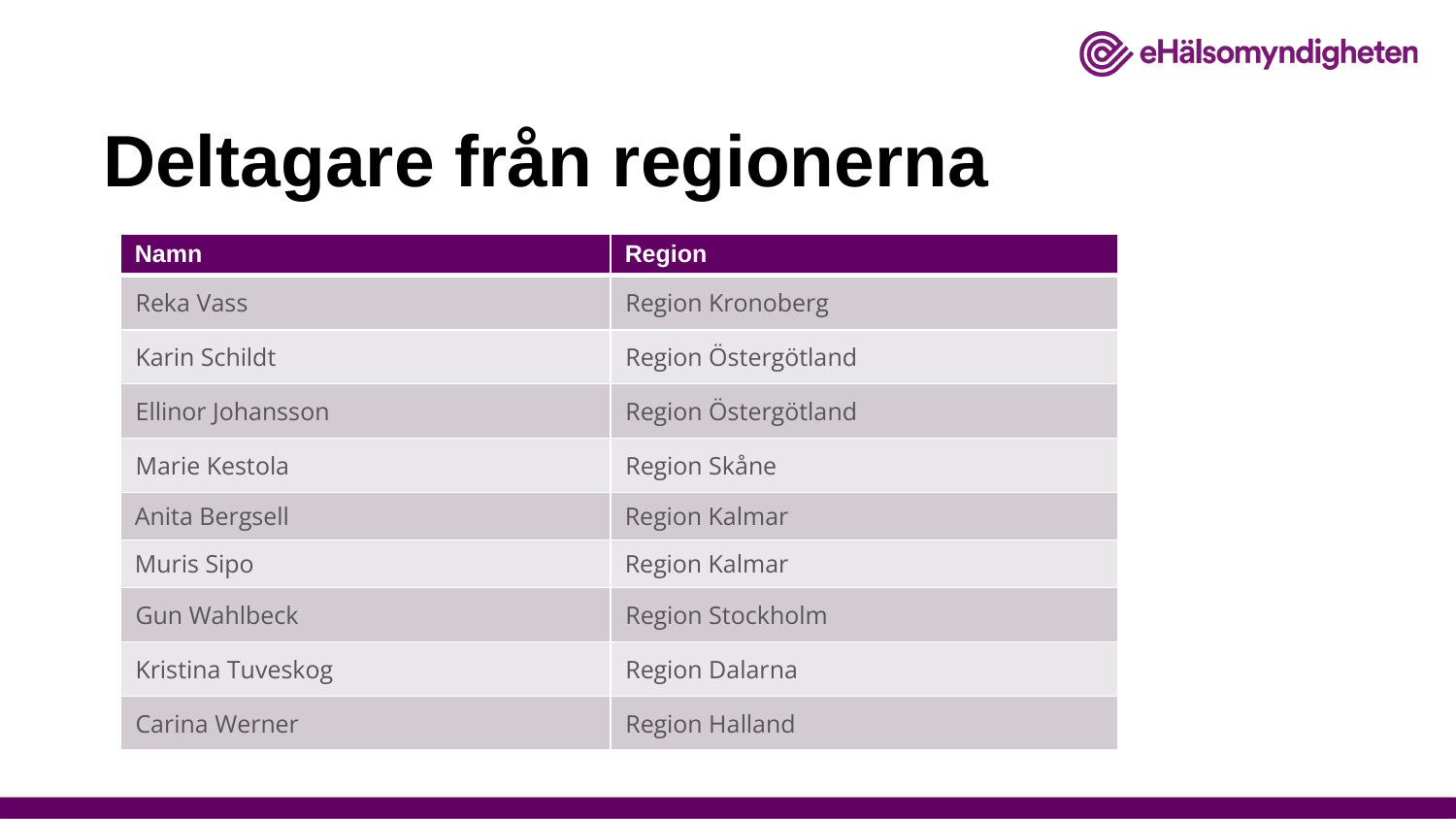

# Deltagare från regionerna
| Namn | Region |
| --- | --- |
| Reka Vass | Region Kronoberg |
| Karin Schildt | Region Östergötland |
| Ellinor Johansson | Region Östergötland |
| Marie Kestola | Region Skåne |
| Anita Bergsell | Region Kalmar |
| Muris Sipo | Region Kalmar |
| Gun Wahlbeck | Region Stockholm |
| Kristina Tuveskog | Region Dalarna |
| Carina Werner | Region Halland |